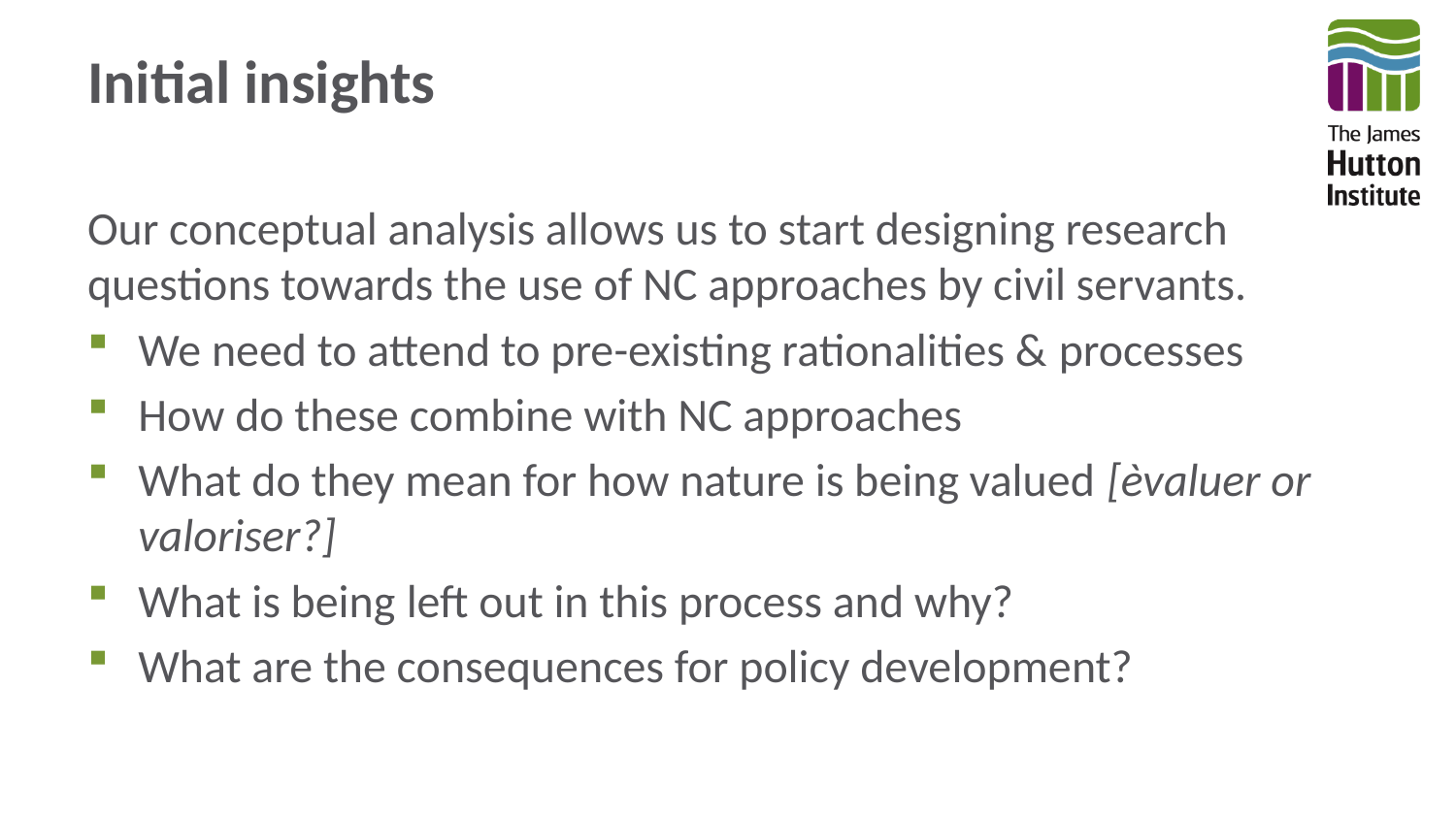

# Initial insights
Our conceptual analysis allows us to start designing research questions towards the use of NC approaches by civil servants.
We need to attend to pre-existing rationalities & processes
How do these combine with NC approaches
What do they mean for how nature is being valued [èvaluer or valoriser?]
What is being left out in this process and why?
What are the consequences for policy development?